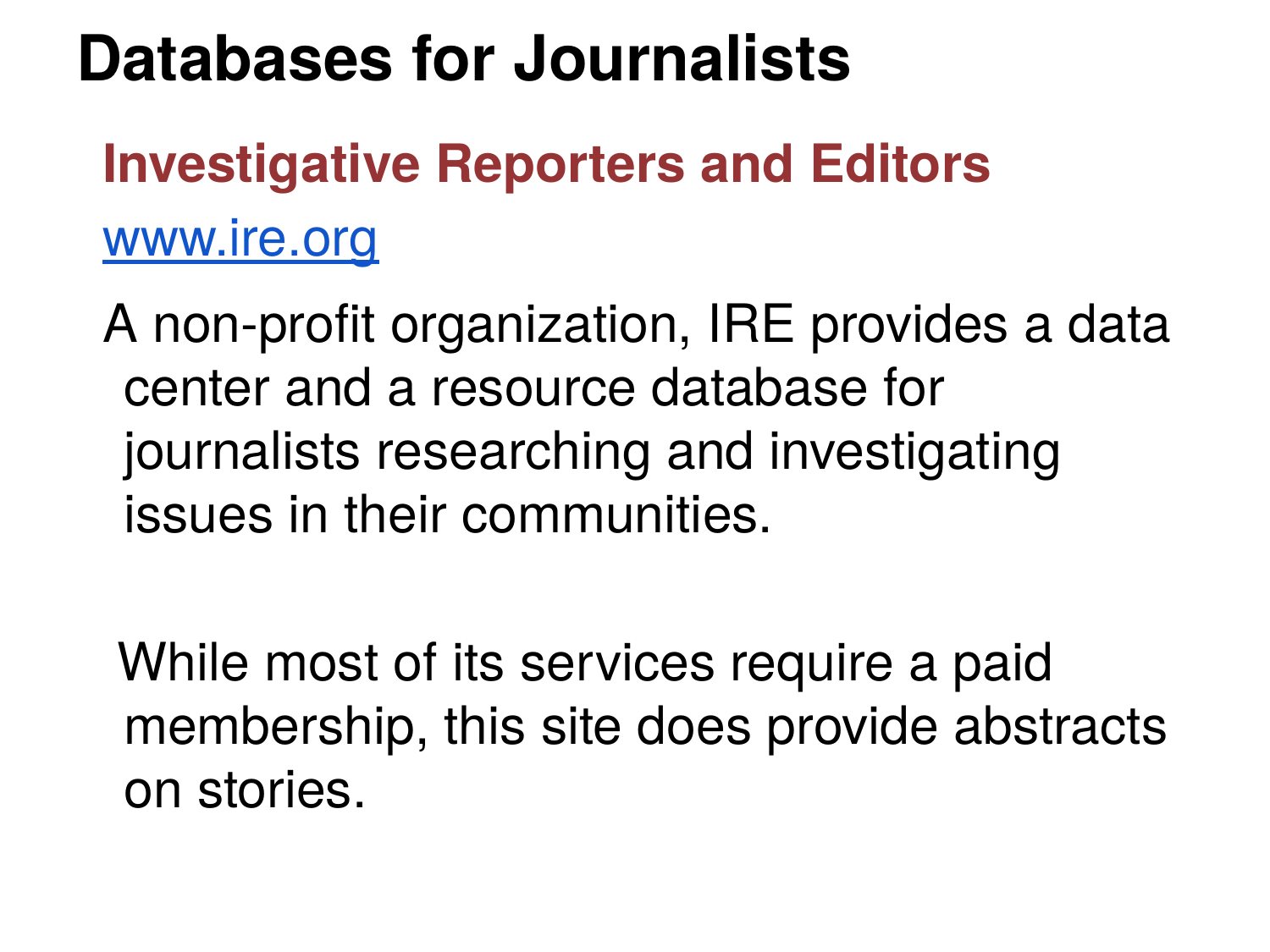

# Databases for Journalists
Investigative Reporters and Editors
www.ire.org
A non-profit organization, IRE provides a data center and a resource database for journalists researching and investigating issues in their communities.

 While most of its services require a paid membership, this site does provide abstracts on stories.